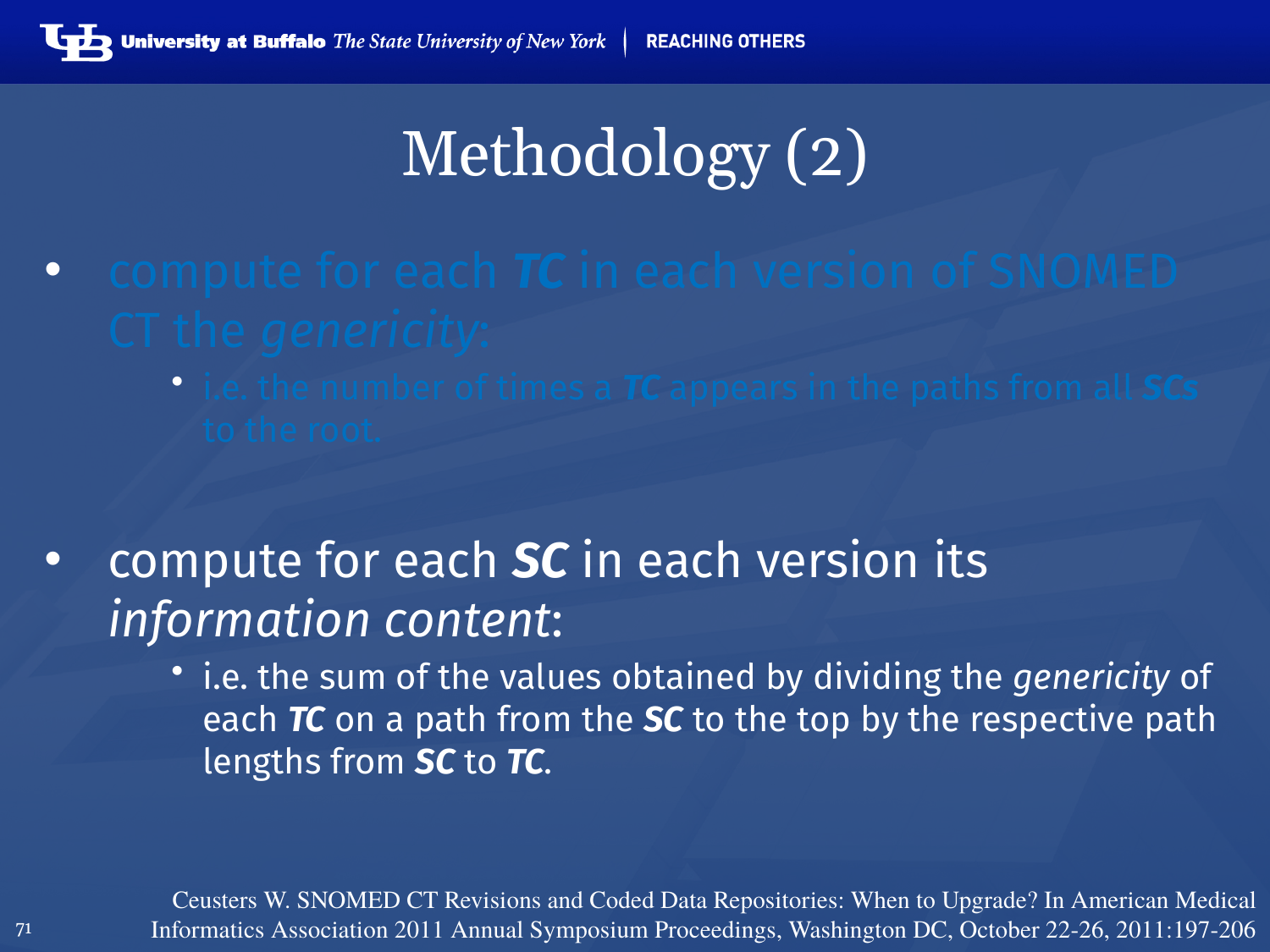

# Methodology (2)
compute for each TC in each version of SNOMED CT the genericity:
i.e. the number of times a TC appears in the paths from all SCs to the root.

compute for each SC in each version its information content:
i.e. the sum of the values obtained by dividing the genericity of each TC on a path from the SC to the top by the respective path lengths from SC to TC.
Ceusters W. SNOMED CT Revisions and Coded Data Repositories: When to Upgrade? In American Medical Informatics Association 2011 Annual Symposium Proceedings, Washington DC, October 22-26, 2011:197-206